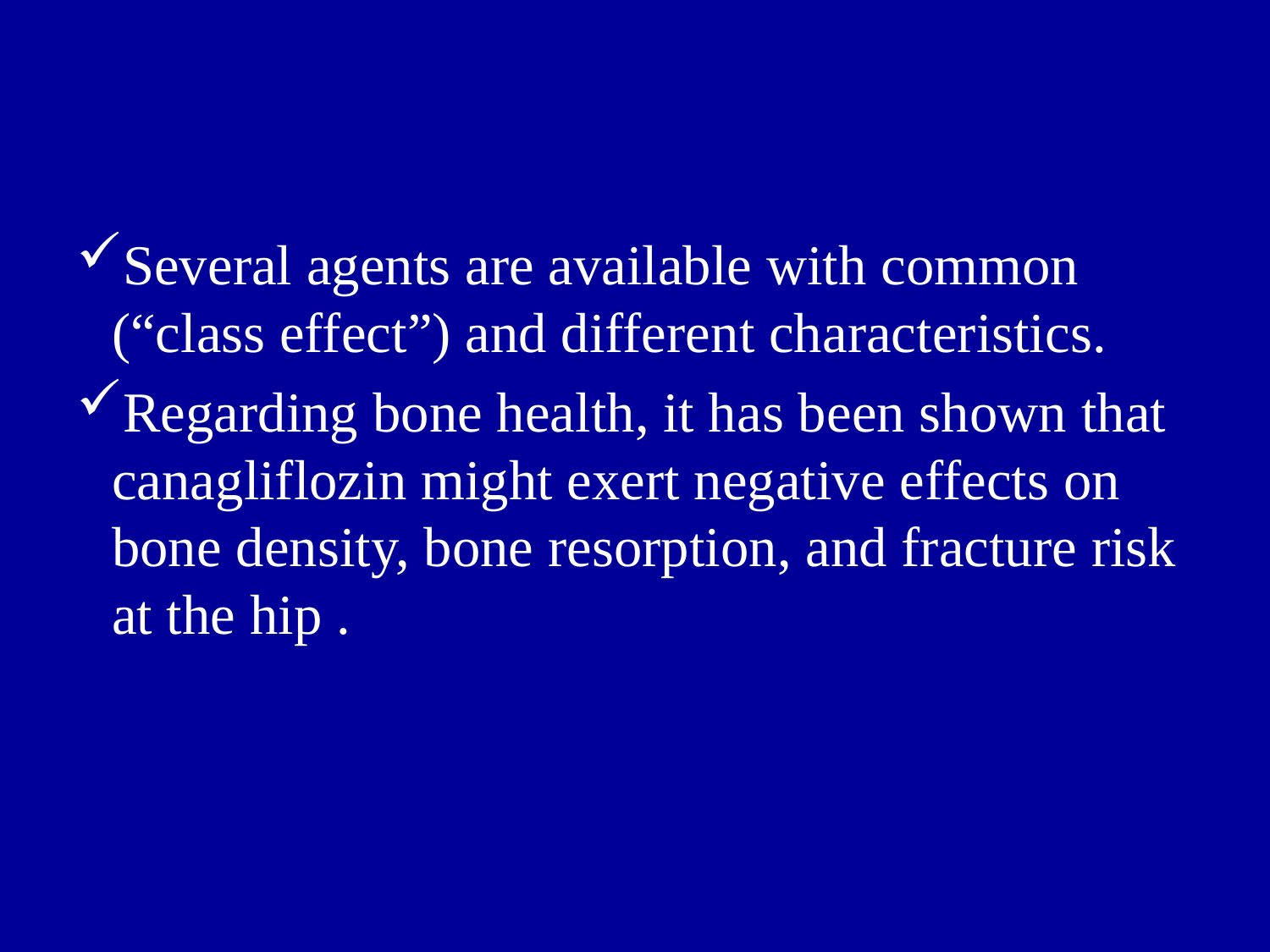

Several agents are available with common (“class effect”) and different characteristics.
Regarding bone health, it has been shown that canagliflozin might exert negative effects on bone density, bone resorption, and fracture risk at the hip .